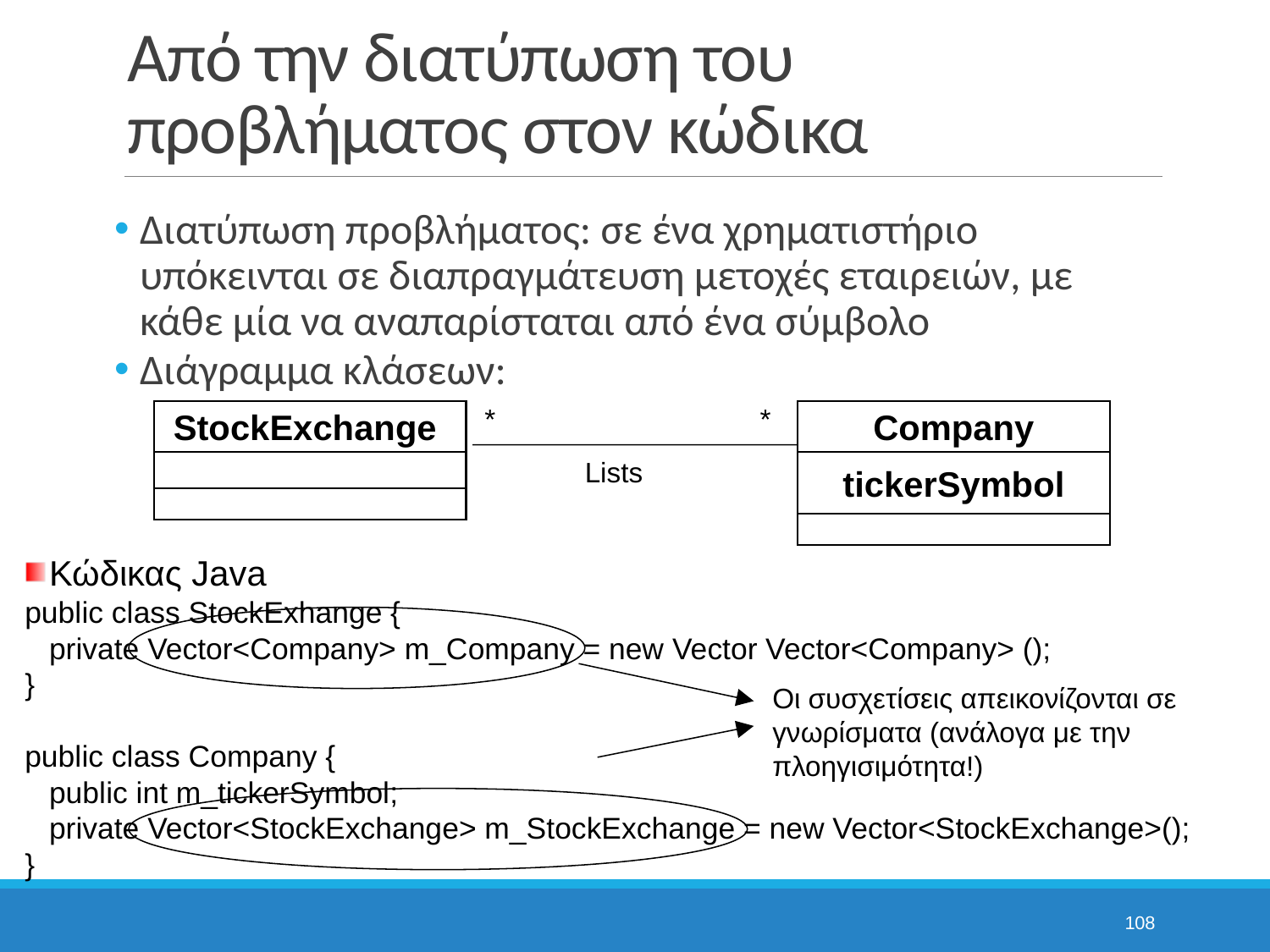

# Από την διατύπωση του προβλήματος στον κώδικα
Διατύπωση προβλήματος: σε ένα χρηματιστήριο υπόκεινται σε διαπραγμάτευση μετοχές εταιρειών, με κάθε μία να αναπαρίσταται από ένα σύμβολο
Διάγραμμα κλάσεων:
*
*
StockExchange
Company

Lists

tickerSymbol

Κώδικας Java
public class StockExhange {
	private Vector<Company> m_Company = new Vector Vector<Company> ();
}

public class Company {
	public int m_tickerSymbol;
	private Vector<StockExchange> m_StockExchange = new Vector<StockExchange>();
}

Οι συσχετίσεις απεικονίζονται σε γνωρίσματα (ανάλογα με την πλοηγισιμότητα!)

108